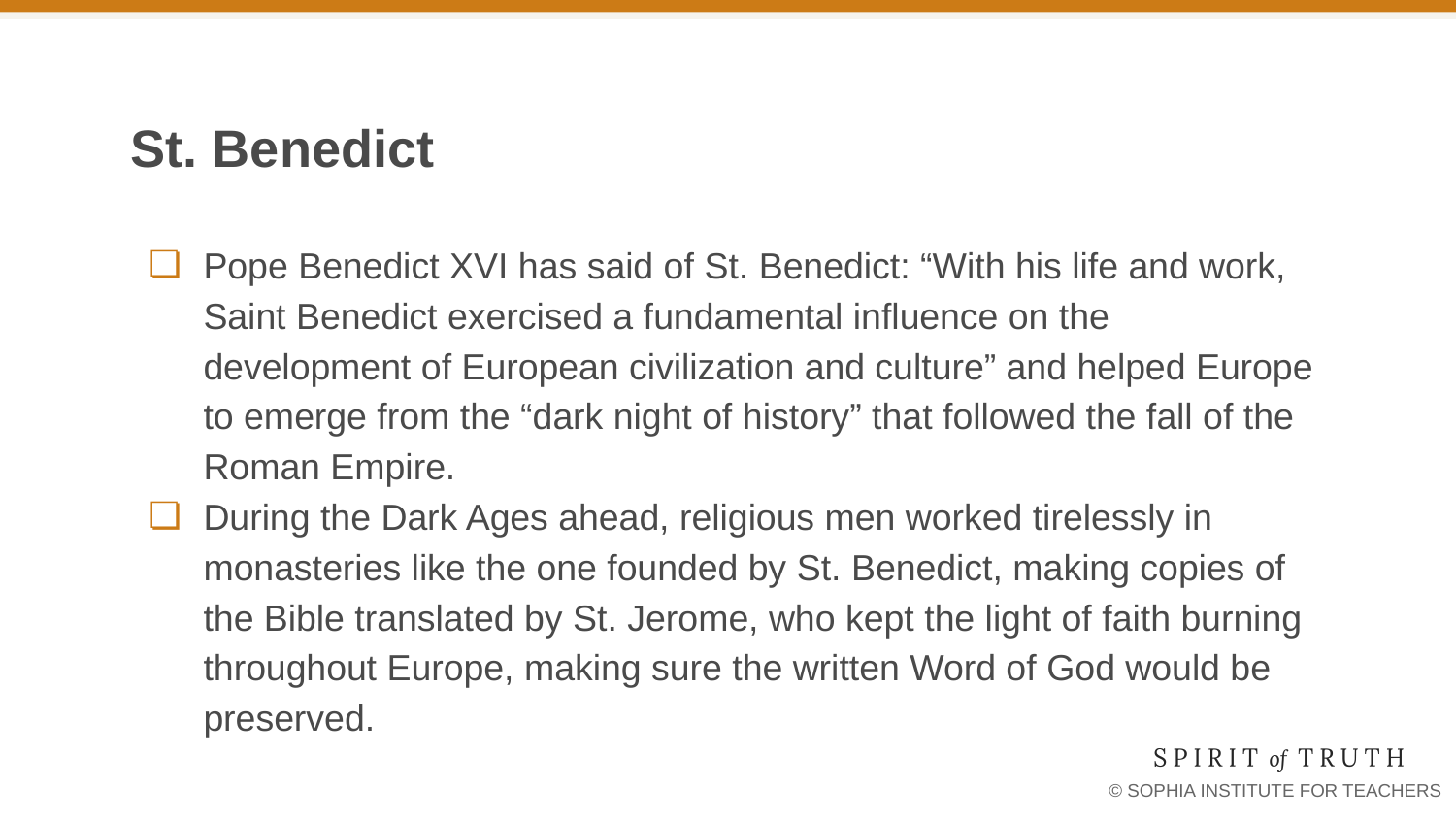

# St. Benedict
Pope Benedict XVI has said of St. Benedict: “With his life and work, Saint Benedict exercised a fundamental influence on the development of European civilization and culture” and helped Europe to emerge from the “dark night of history” that followed the fall of the Roman Empire.
During the Dark Ages ahead, religious men worked tirelessly in monasteries like the one founded by St. Benedict, making copies of the Bible translated by St. Jerome, who kept the light of faith burning throughout Europe, making sure the written Word of God would be preserved.